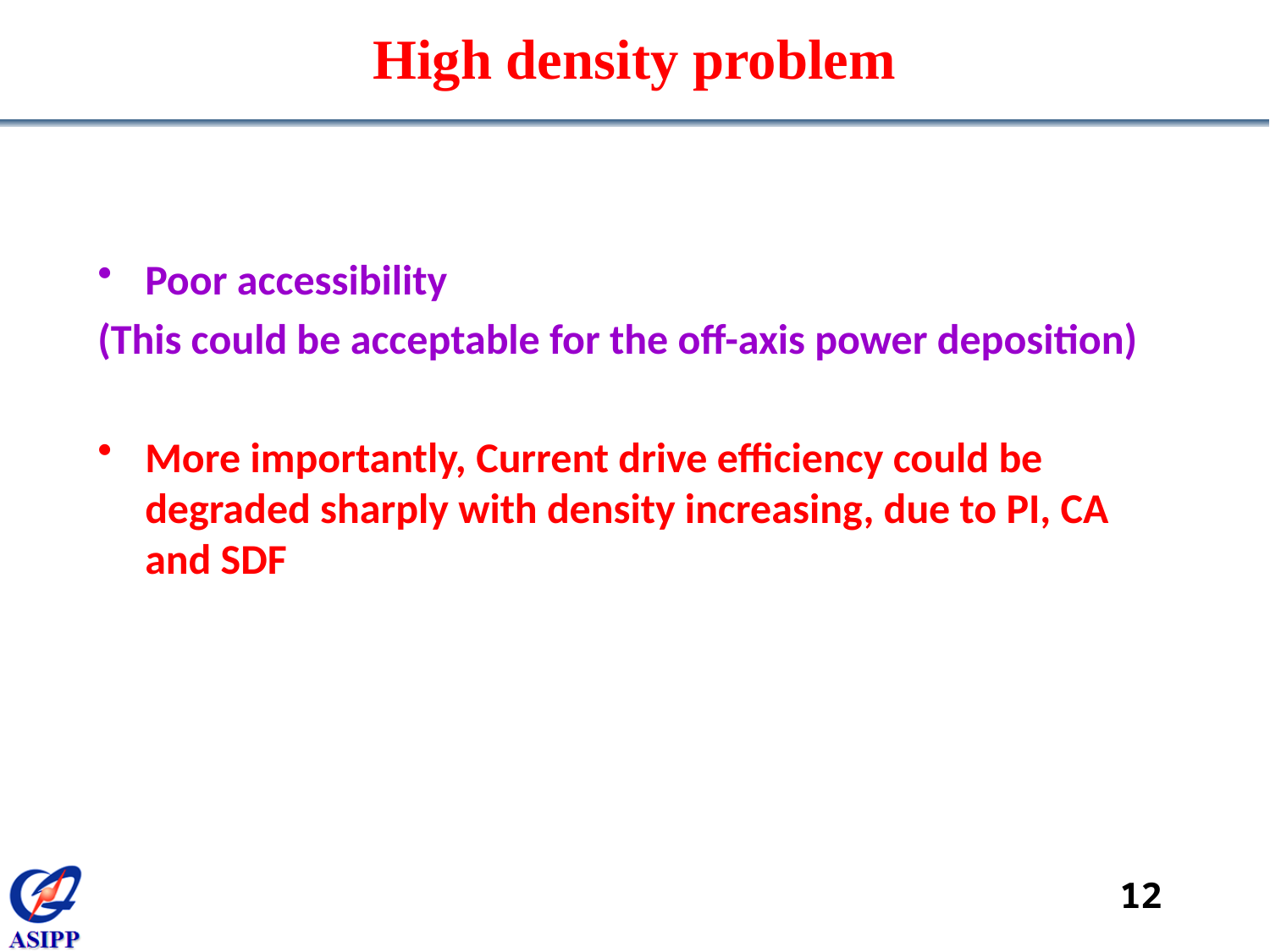

# High density problem
Poor accessibility
(This could be acceptable for the off-axis power deposition)

More importantly, Current drive efficiency could be degraded sharply with density increasing, due to PI, CA and SDF

12